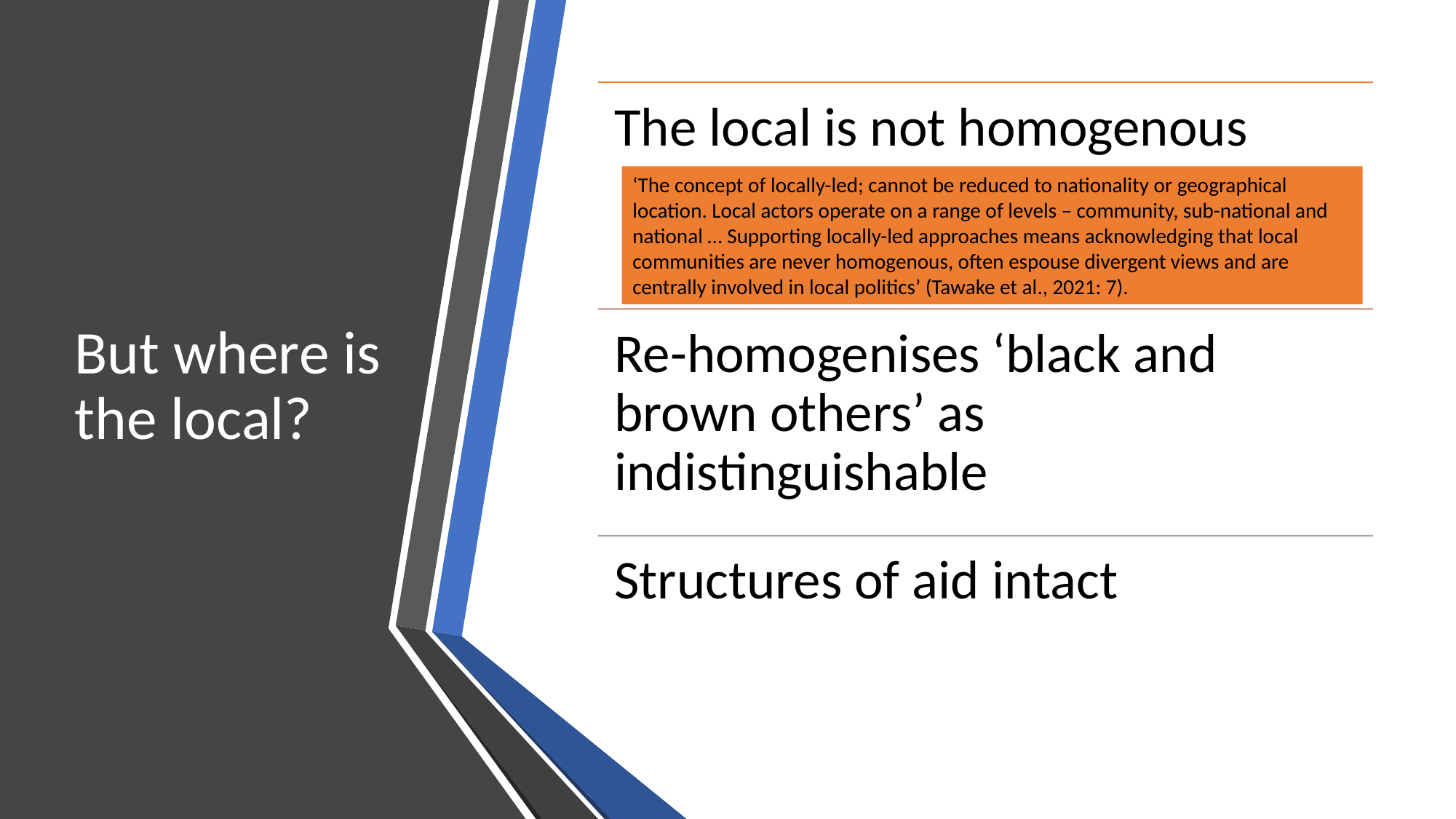

The local is not homogenous

Re-homogenises ‘black and brown others’ as indistinguishable
Structures of aid intact
# But where is the local?
‘The concept of locally-led; cannot be reduced to nationality or geographical location. Local actors operate on a range of levels – community, sub-national and national … Supporting locally-led approaches means acknowledging that local communities are never homogenous, often espouse divergent views and are centrally involved in local politics’ (Tawake et al., 2021: 7).